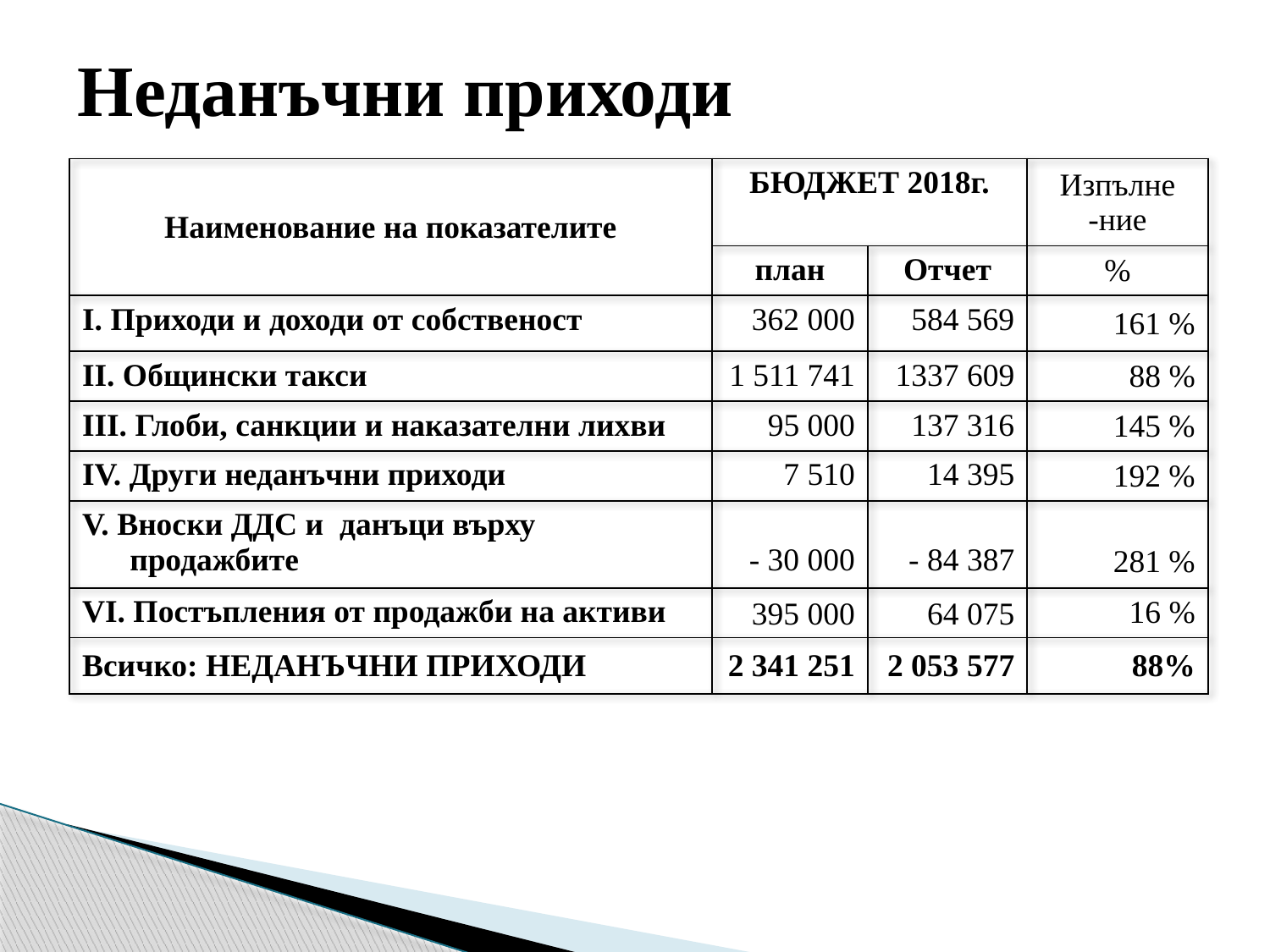

# Неданъчни приходи
| Наименование на показателите | БЮДЖЕТ 2018г. |  | Изпълне -ние |
| --- | --- | --- | --- |
|  | план | Отчет | % |
| I. Приходи и доходи от собственост | 362 000 | 584 569 | 161 % |
| II. Общински такси | 1 511 741 | 1337 609 | 88 % |
| III. Глоби, санкции и наказателни лихви | 95 000 | 137 316 | 145 % |
| IV. Други неданъчни приходи | 7 510 | 14 395 | 192 % |
| V. Вноски ДДС и данъци върху продажбите | - 30 000 | - 84 387 | 281 % |
| VI. Постъпления от продажби на активи | 395 000 | 64 075 | 16 % |
| Всичко: НЕДАНЪЧНИ ПРИХОДИ | 2 341 251 | 2 053 577 | 88% |